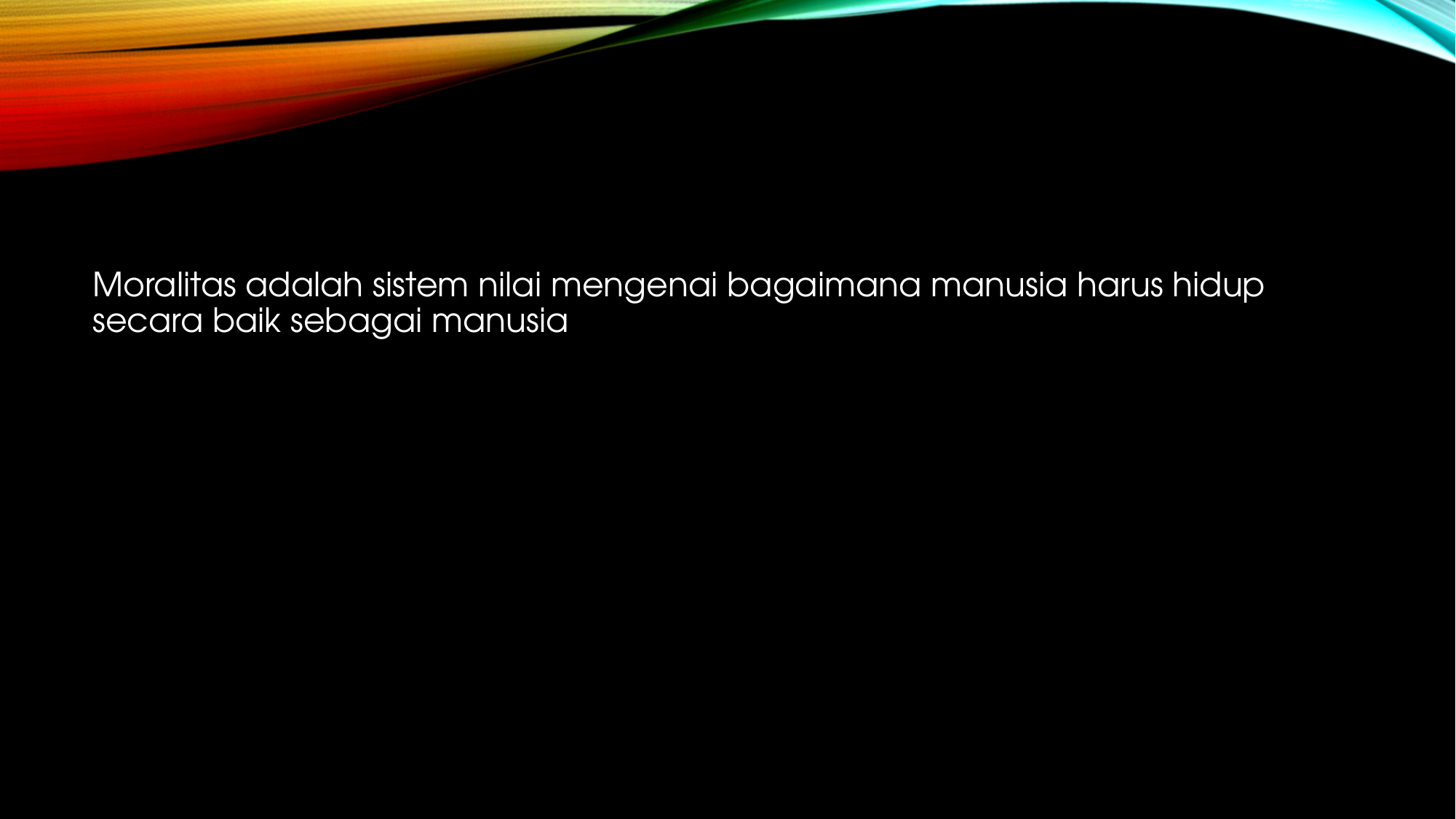

#
Moralitas adalah sistem nilai mengenai bagaimana manusia harus hidup secara baik sebagai manusia